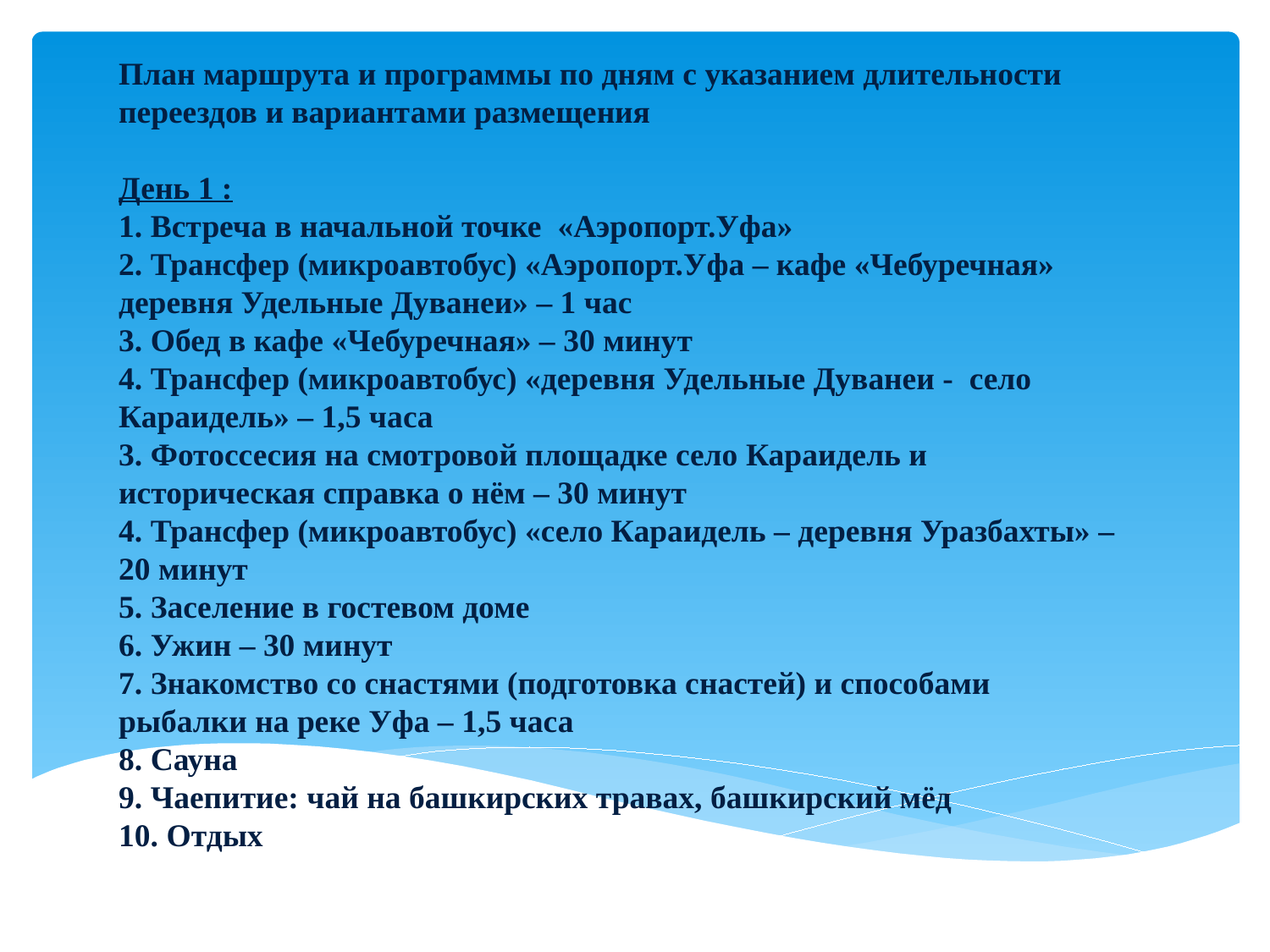

План маршрута и программы по дням с указанием длительности переездов и вариантами размещения

День 1 :
1. Встреча в начальной точке  «Аэропорт.Уфа»
2. Трансфер (микроавтобус) «Аэропорт.Уфа – кафе «Чебуречная»  деревня Удельные Дуванеи» – 1 час
3. Обед в кафе «Чебуречная» – 30 минут
4. Трансфер (микроавтобус) «деревня Удельные Дуванеи -  село Караидель» – 1,5 часа
3. Фотоссесия на смотровой площадке село Караидель и историческая справка о нём – 30 минут
4. Трансфер (микроавтобус) «село Караидель – деревня Уразбахты» – 20 минут
5. Заселение в гостевом доме
6. Ужин – 30 минут
7. Знакомство со снастями (подготовка снастей) и способами рыбалки на реке Уфа – 1,5 часа
8. Сауна
9. Чаепитие: чай на башкирских травах, башкирский мёд
10. Отдых